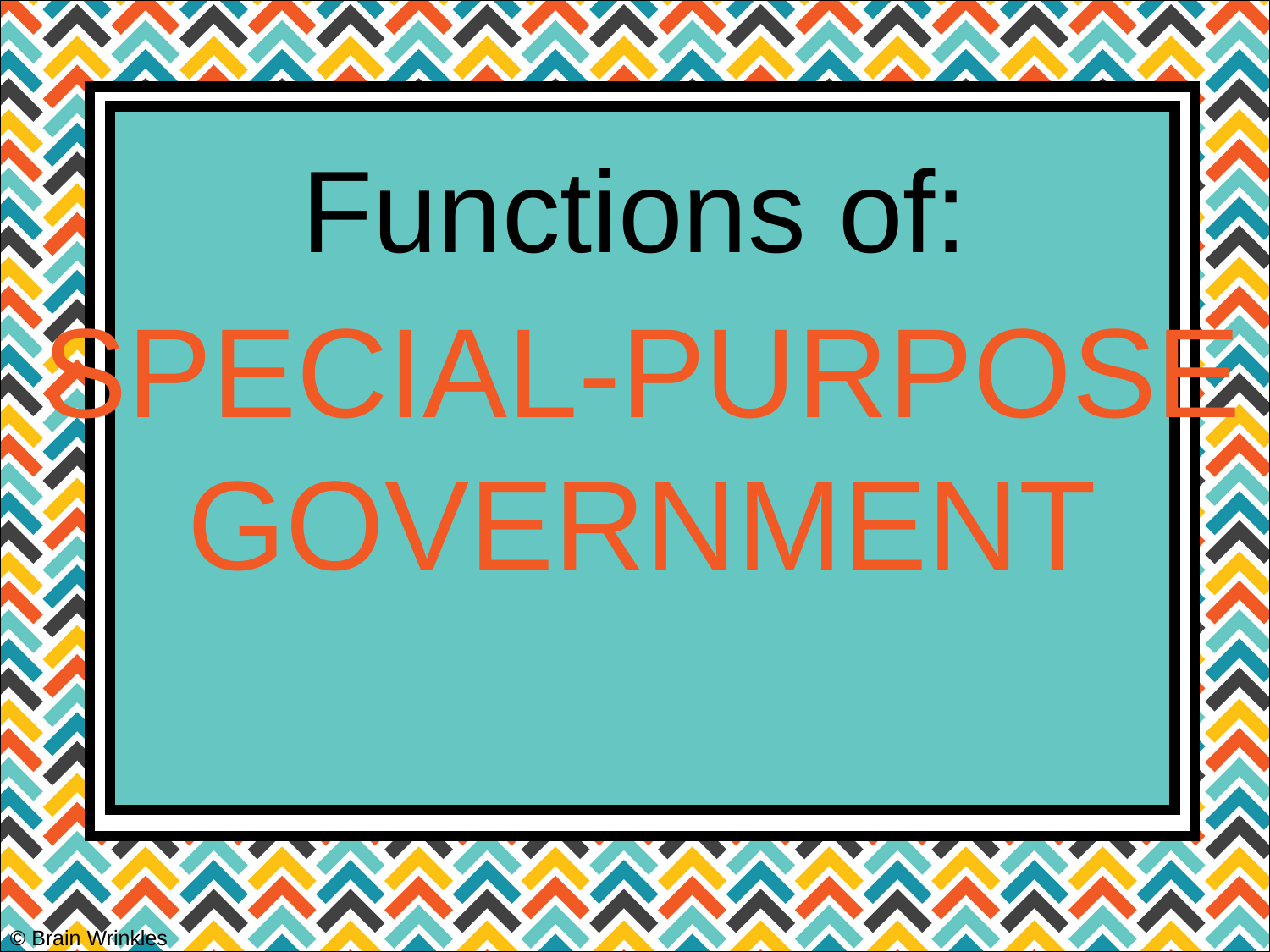

Functions of:
SPECIAL-PURPOSE
GOVERNMENT
© Brain Wrinkles